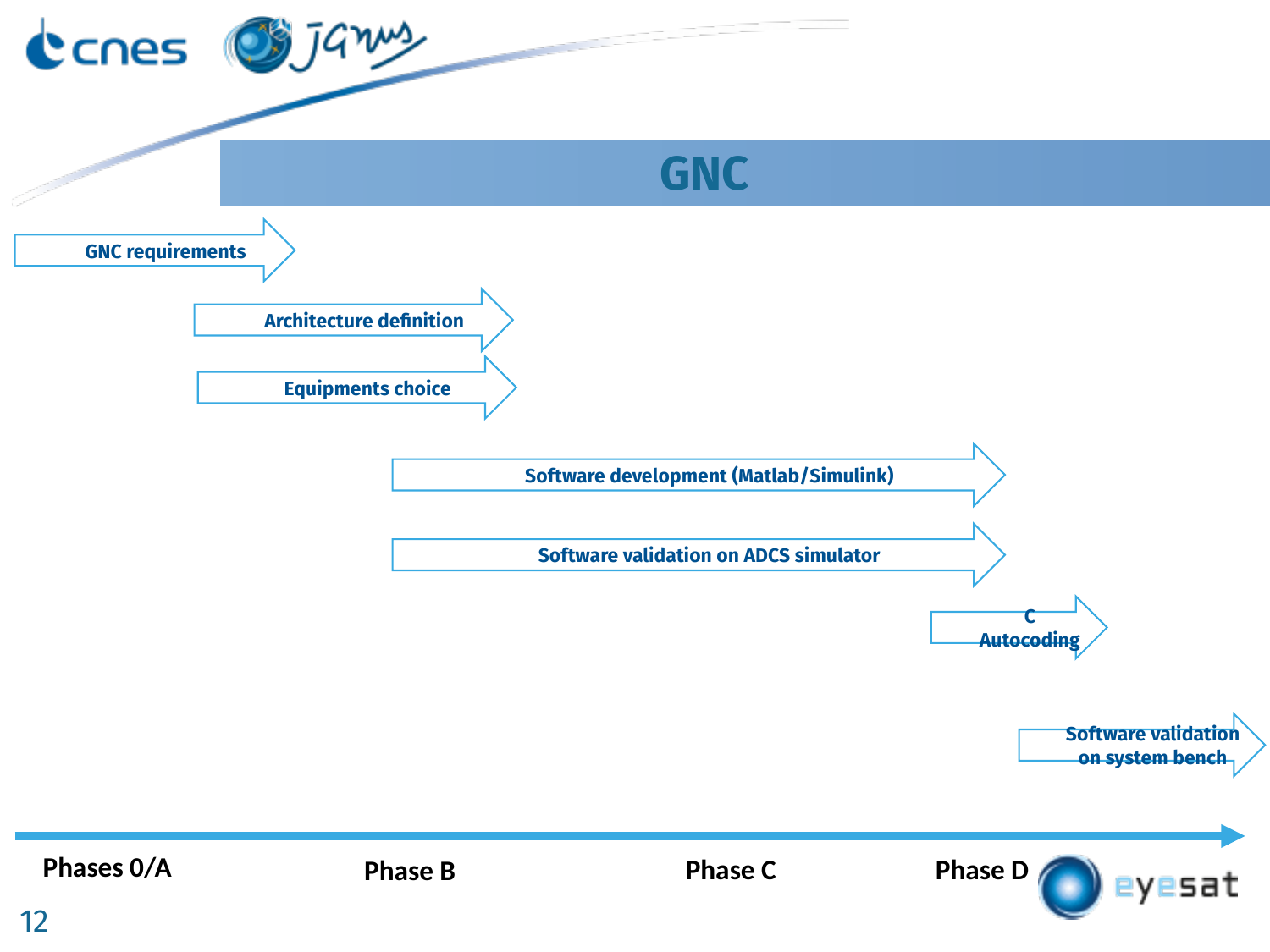

# GNC
GNC requirements
Architecture definition
Equipments choice
Software development (Matlab/Simulink)
Software validation on ADCS simulator
C Autocoding
Software validation on system bench
Phases 0/A
Phase C
Phase D
Phase B
12